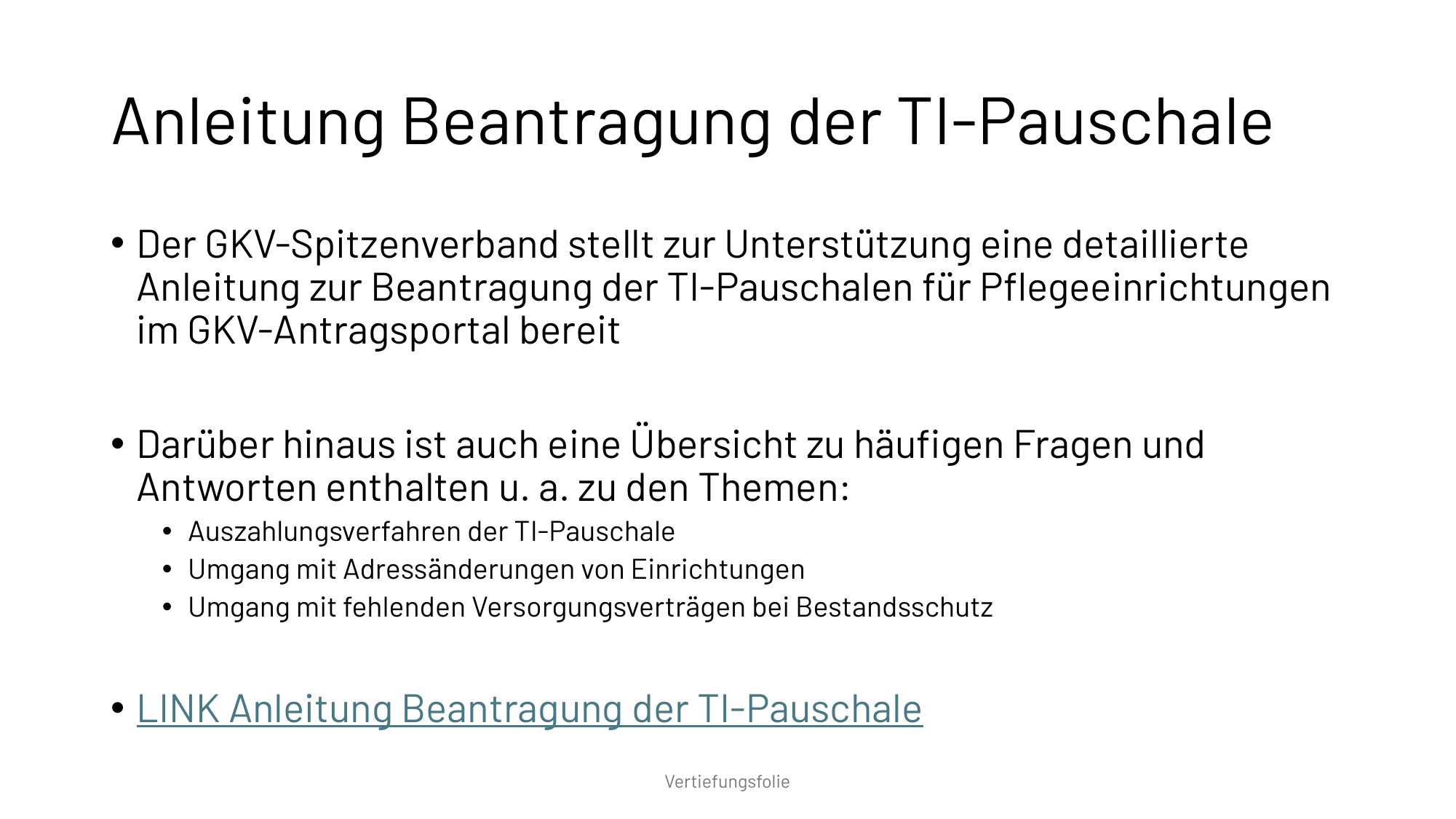

# Anleitung Beantragung der TI-Pauschale
Der GKV-Spitzenverband stellt zur Unterstützung eine detaillierte Anleitung zur Beantragung der TI-Pauschalen für Pflegeeinrichtungen im GKV-Antragsportal bereit

Darüber hinaus ist auch eine Übersicht zu häufigen Fragen und Antworten enthalten u. a. zu den Themen:
Auszahlungsverfahren der TI-Pauschale
Umgang mit Adressänderungen von Einrichtungen
Umgang mit fehlenden Versorgungsverträgen bei Bestandsschutz

LINK Anleitung Beantragung der TI-Pauschale

Vertiefungsfolie